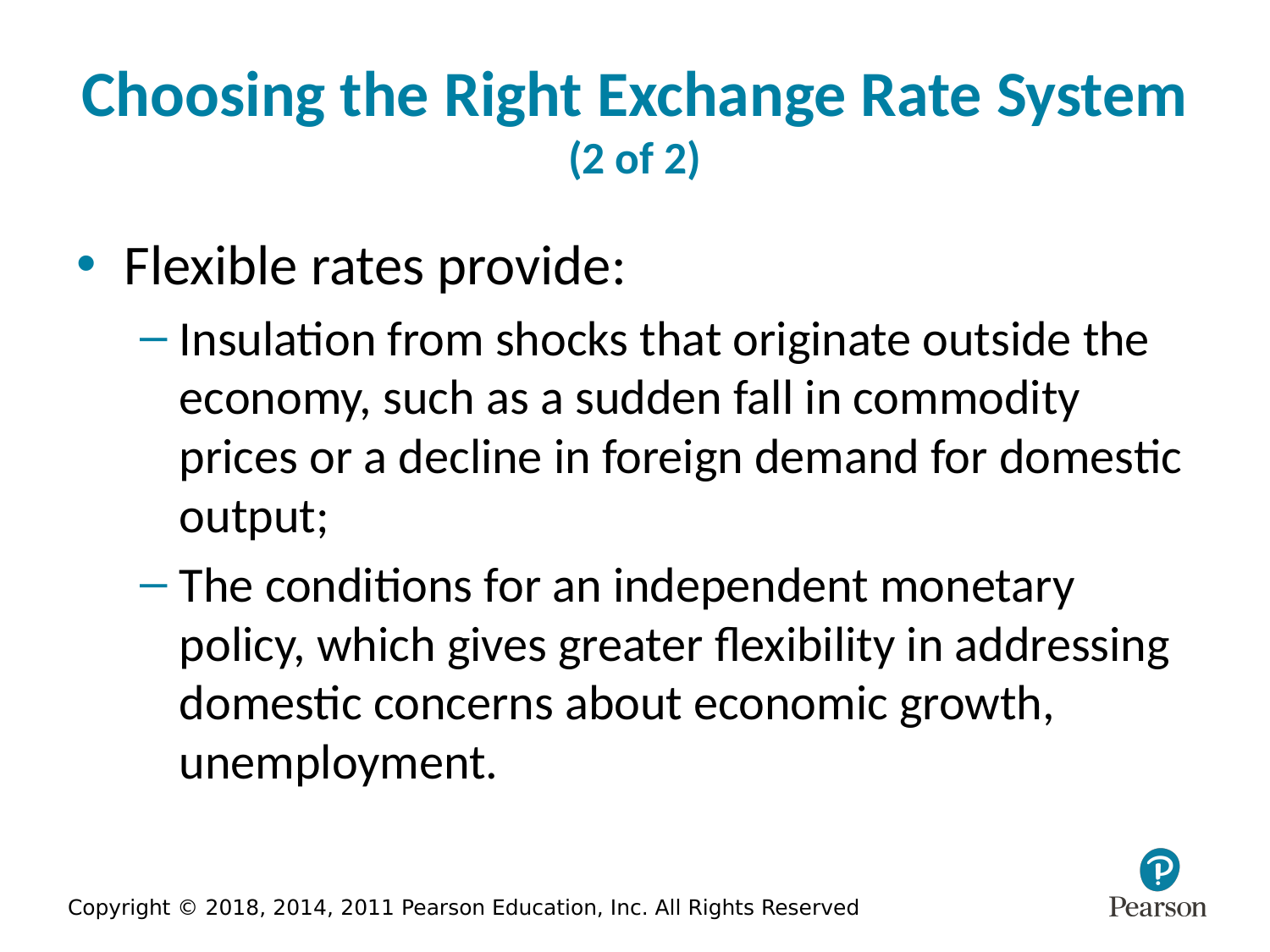

# Choosing the Right Exchange Rate System (2 of 2)
Flexible rates provide:
Insulation from shocks that originate outside the economy, such as a sudden fall in commodity prices or a decline in foreign demand for domestic output;
The conditions for an independent monetary policy, which gives greater flexibility in addressing domestic concerns about economic growth, unemployment.